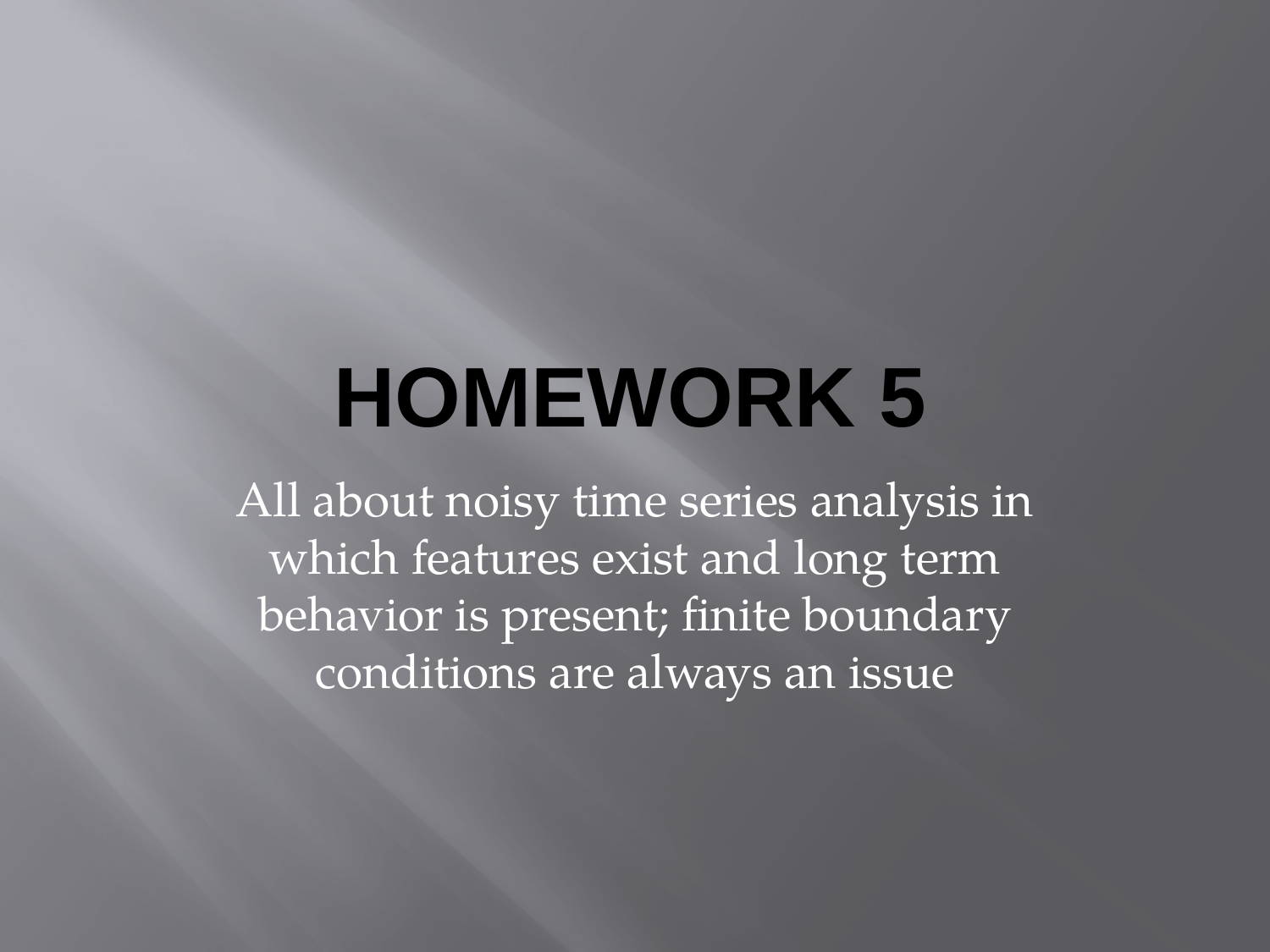

# Homework 5
All about noisy time series analysis in which features exist and long term behavior is present; finite boundary conditions are always an issue